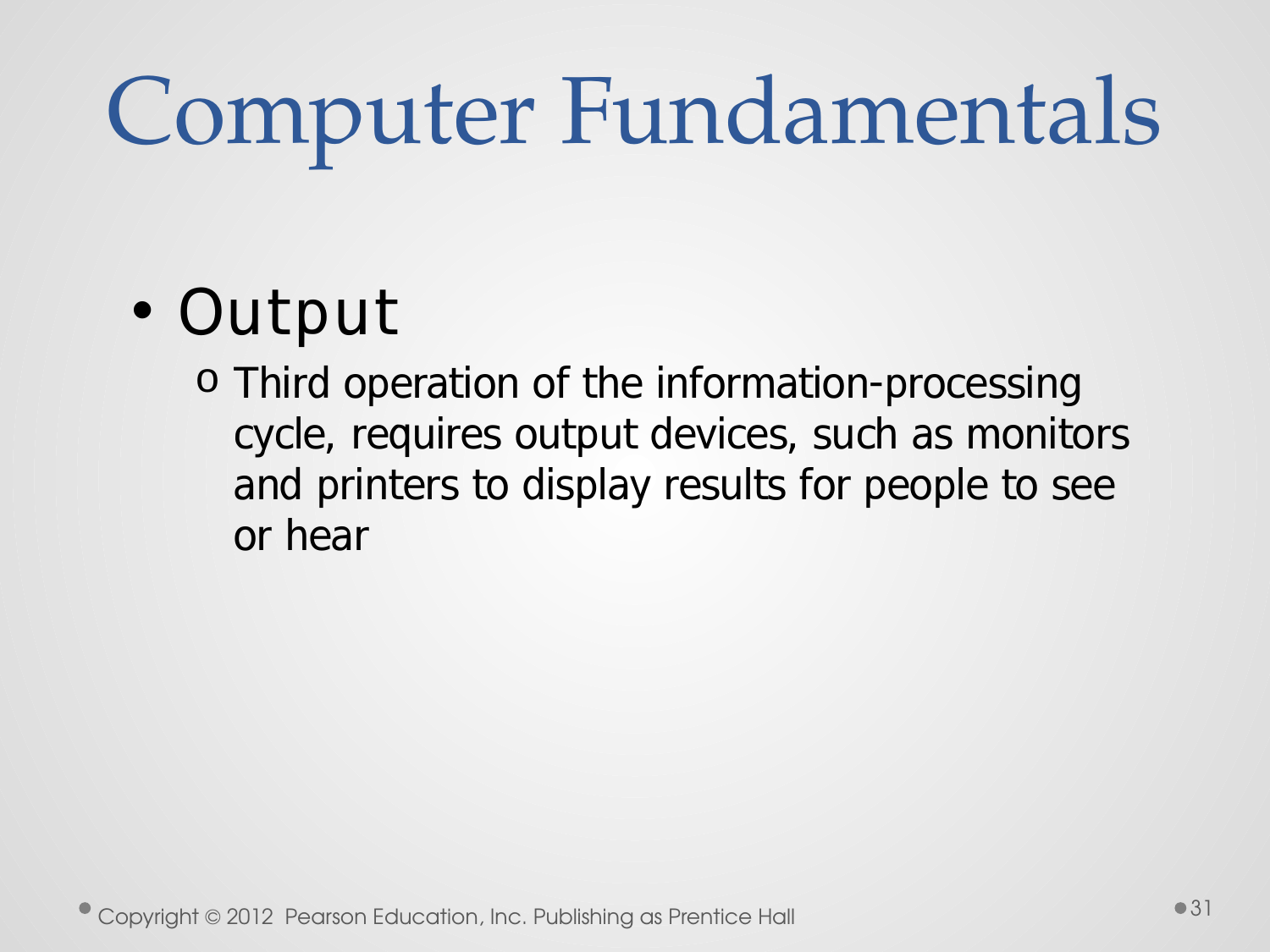

# Computer Fundamentals
Output
Third operation of the information-processing cycle, requires output devices, such as monitors and printers to display results for people to see or hear
31
Copyright © 2012  Pearson Education, Inc. Publishing as Prentice Hall